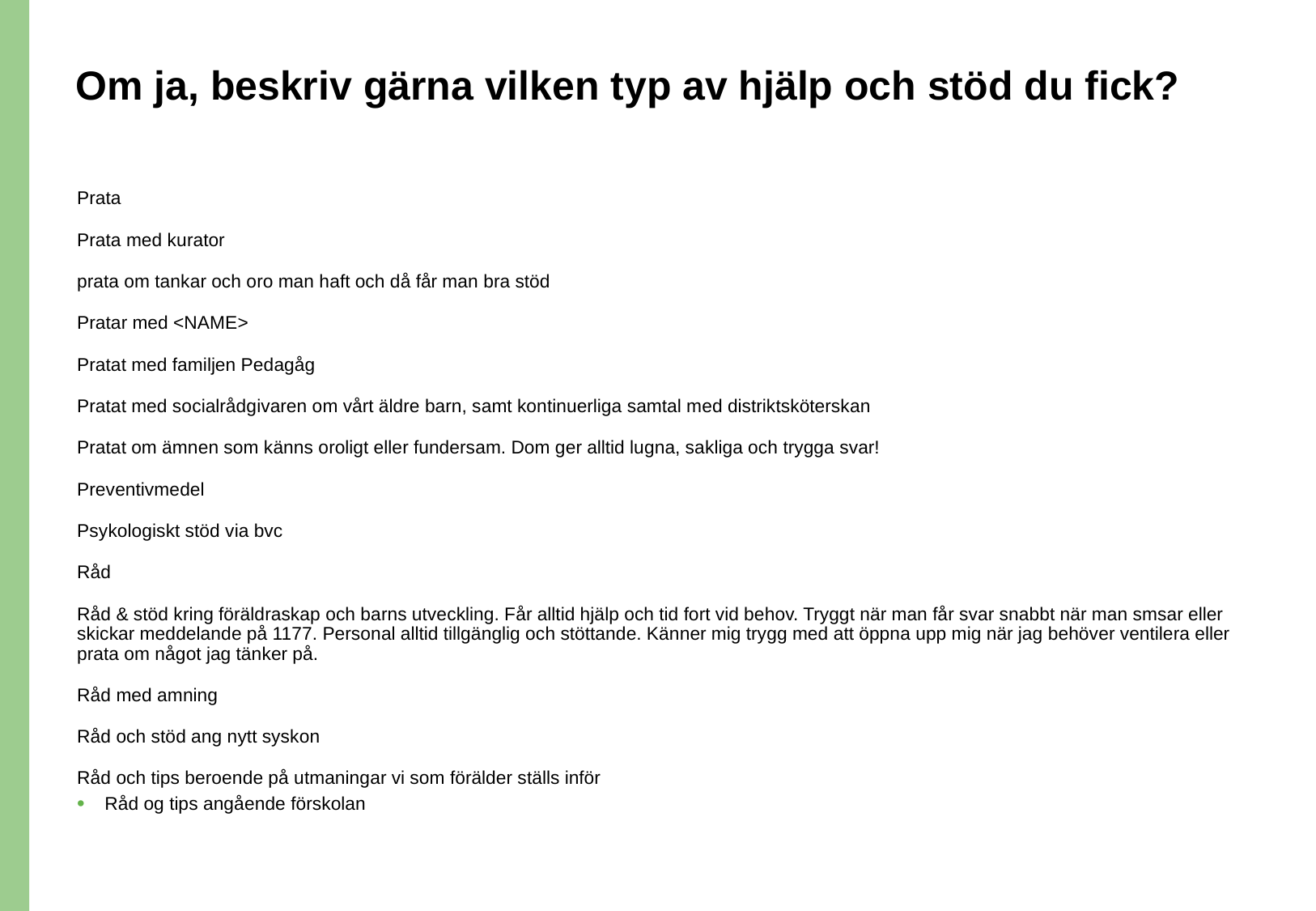

# Om ja, beskriv gärna vilken typ av hjälp och stöd du fick?
Prata
Prata med kurator
prata om tankar och oro man haft och då får man bra stöd
Pratar med <NAME>
Pratat med familjen Pedagåg
Pratat med socialrådgivaren om vårt äldre barn, samt kontinuerliga samtal med distriktsköterskan
Pratat om ämnen som känns oroligt eller fundersam. Dom ger alltid lugna, sakliga och trygga svar!
Preventivmedel
Psykologiskt stöd via bvc
Råd
Råd & stöd kring föräldraskap och barns utveckling. Får alltid hjälp och tid fort vid behov. Tryggt när man får svar snabbt när man smsar eller skickar meddelande på 1177. Personal alltid tillgänglig och stöttande. Känner mig trygg med att öppna upp mig när jag behöver ventilera eller prata om något jag tänker på.
Råd med amning
Råd och stöd ang nytt syskon
Råd och tips beroende på utmaningar vi som förälder ställs inför
Råd og tips angående förskolan